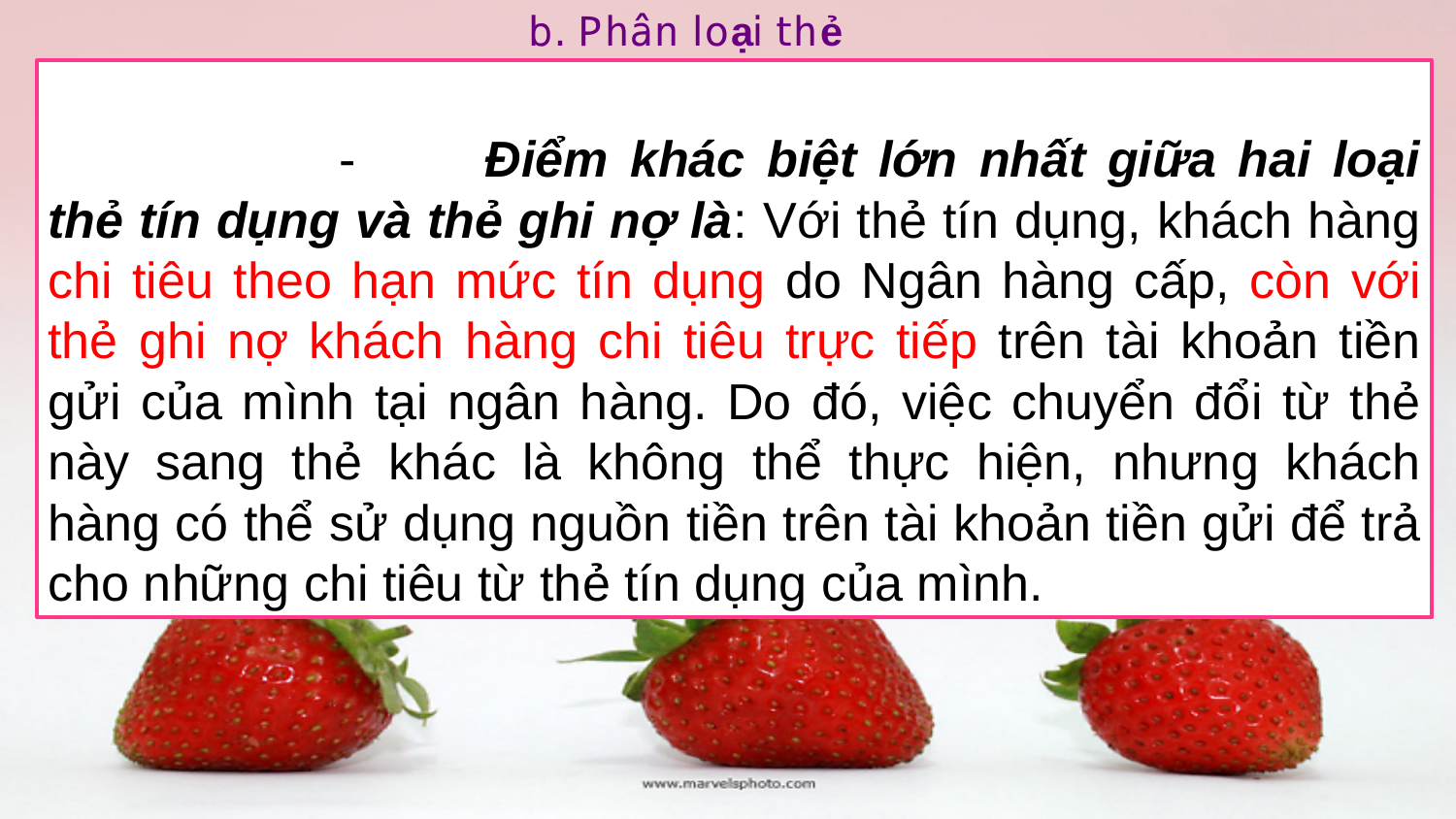

b. Phân loại thẻ

		-	Điểm khác biệt lớn nhất giữa hai loại thẻ tín dụng và thẻ ghi nợ là: Với thẻ tín dụng, khách hàng chi tiêu theo hạn mức tín dụng do Ngân hàng cấp, còn với thẻ ghi nợ khách hàng chi tiêu trực tiếp trên tài khoản tiền gửi của mình tại ngân hàng. Do đó, việc chuyển đổi từ thẻ này sang thẻ khác là không thể thực hiện, nhưng khách hàng có thể sử dụng nguồn tiền trên tài khoản tiền gửi để trả cho những chi tiêu từ thẻ tín dụng của mình.